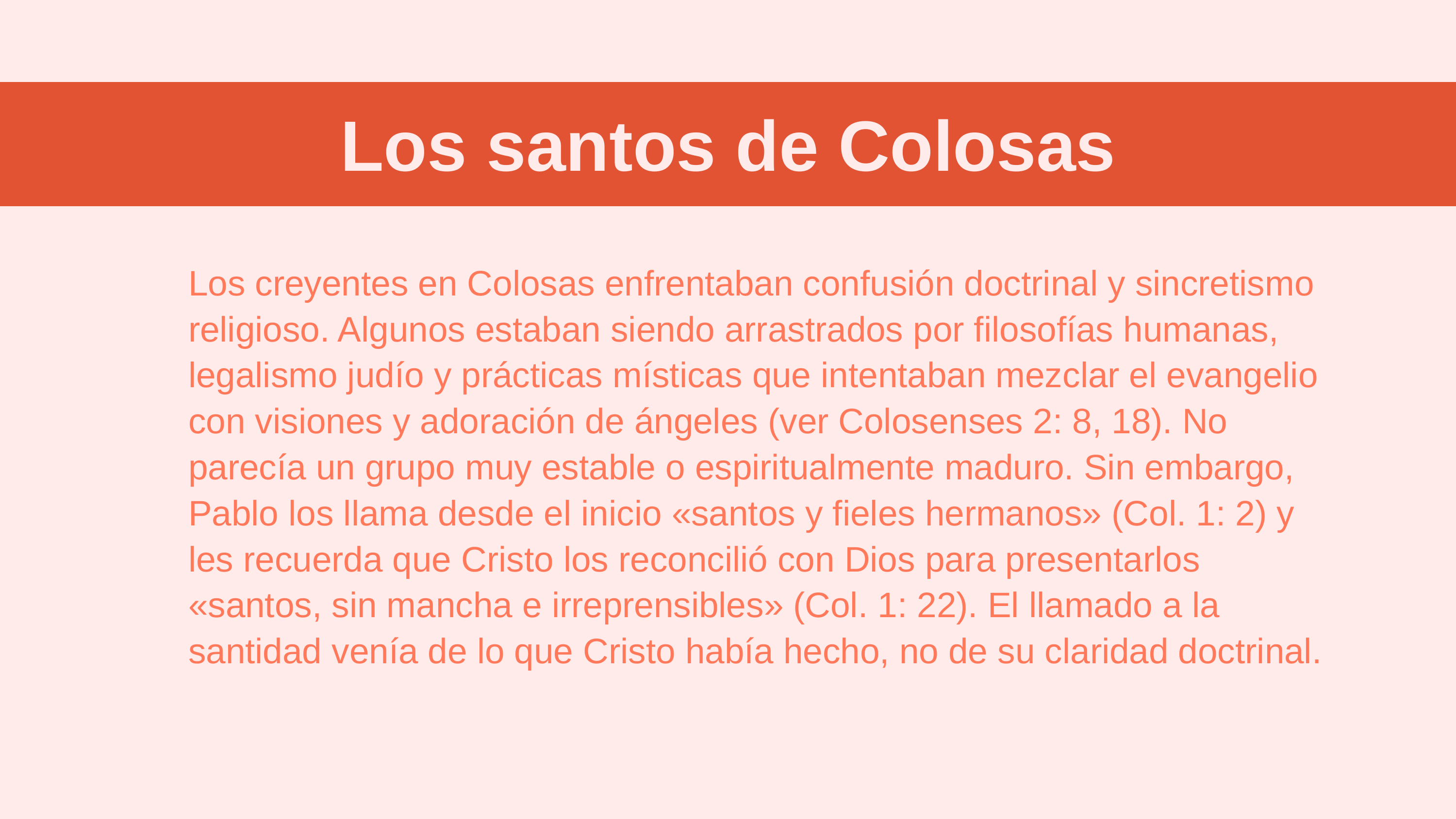

Los santos de Colosas
Los creyentes en Colosas enfrentaban confusión doctrinal y sincretismo religioso. Algunos estaban siendo arrastrados por filosofías humanas, legalismo judío y prácticas místicas que intentaban mezclar el evangelio con visiones y adoración de ángeles (ver Colosenses 2: 8, 18). No parecía un grupo muy estable o espiritualmente maduro. Sin embargo, Pablo los llama desde el inicio «santos y fieles hermanos» (Col. 1: 2) y les recuerda que Cristo los reconcilió con Dios para presentarlos «santos, sin mancha e irreprensibles» (Col. 1: 22). El llamado a la santidad venía de lo que Cristo había hecho, no de su claridad doctrinal.